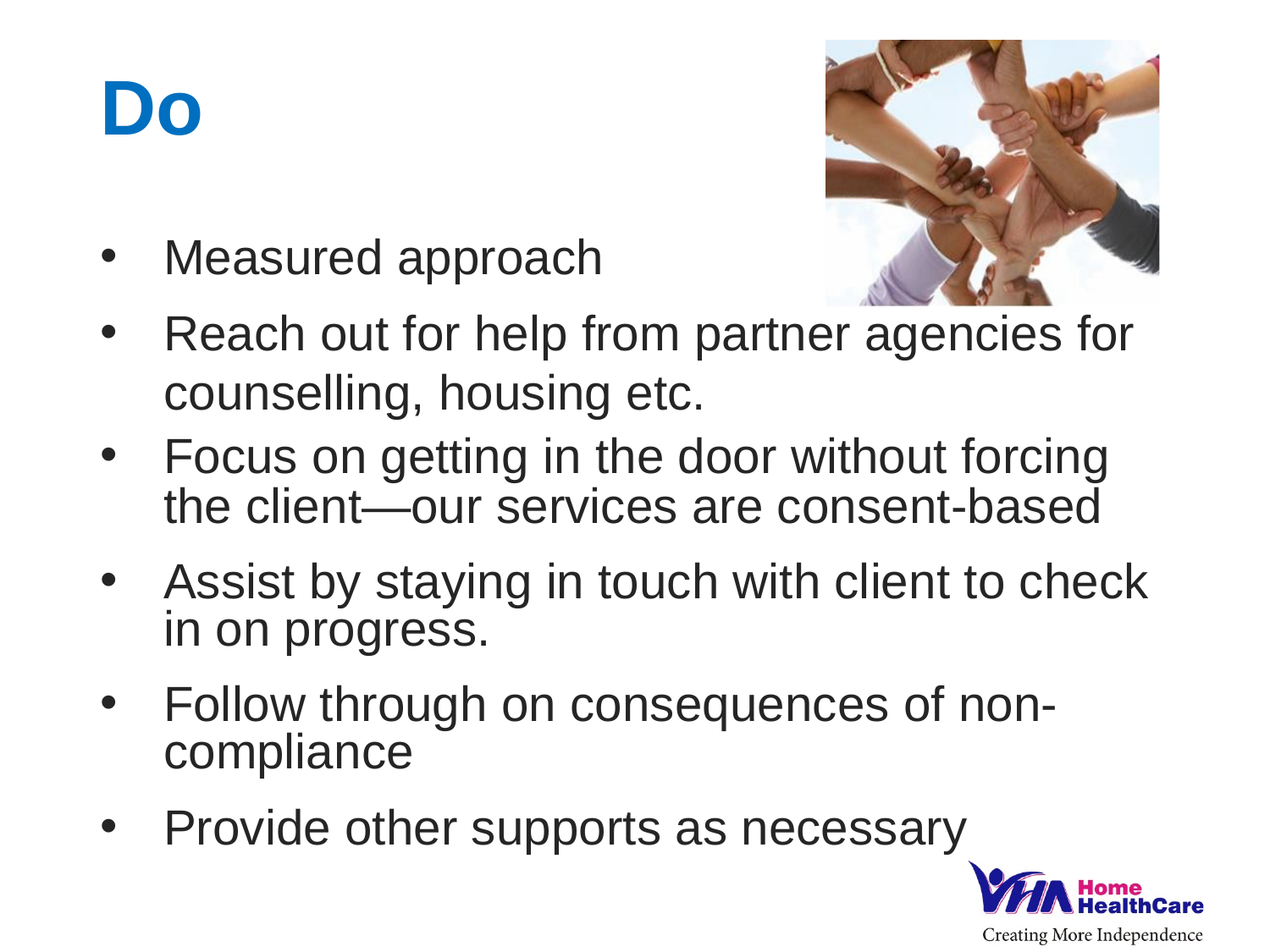

Do

Measured approach
Reach out for help from partner agencies for counselling, housing etc.
Focus on getting in the door without forcing the client—our services are consent-based
Assist by staying in touch with client to check in on progress.
Follow through on consequences of non-compliance
Provide other supports as necessary